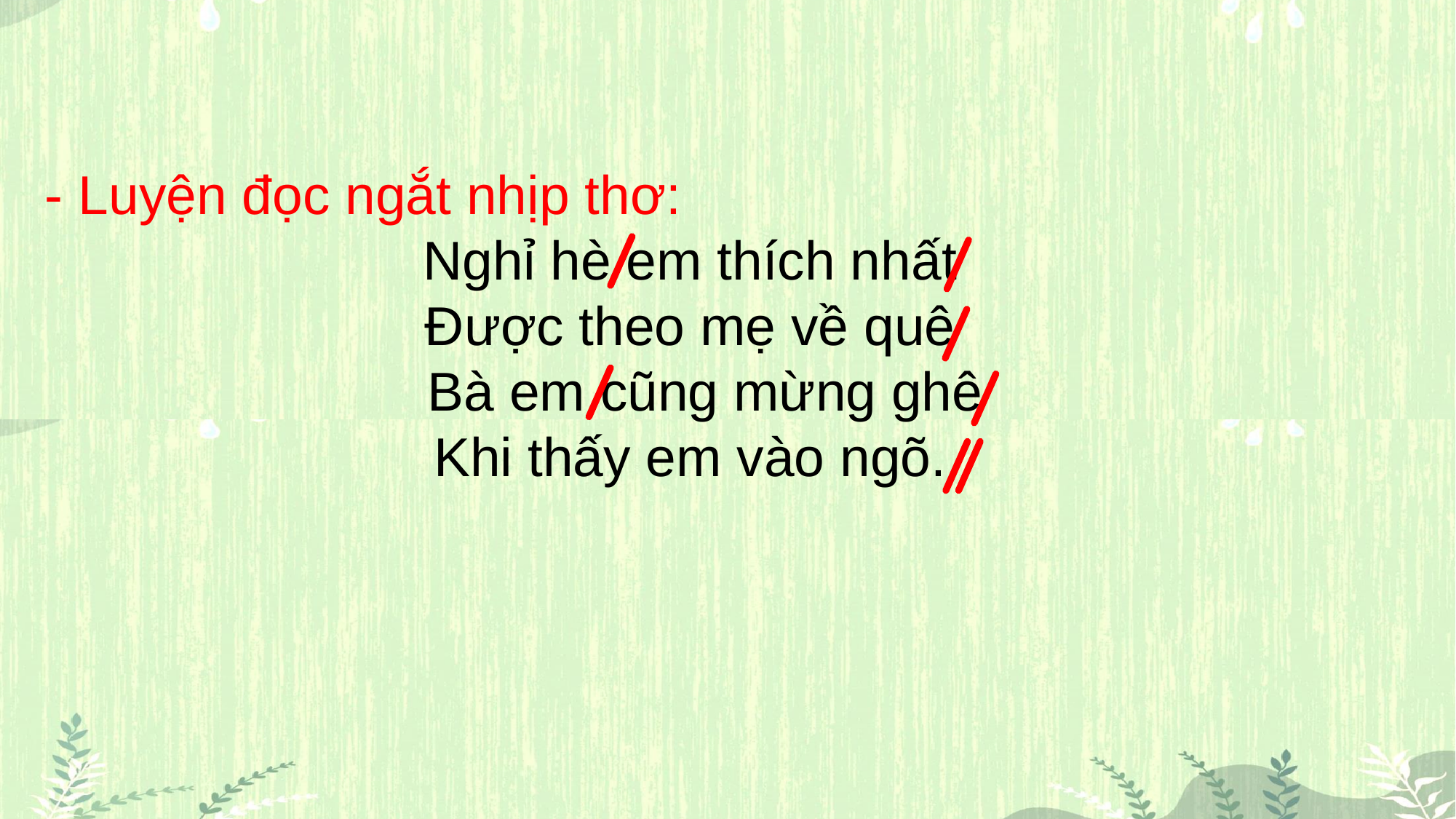

- Luyện đọc ngắt nhịp thơ:
Nghỉ hè em thích nhất
Được theo mẹ về quê
  Bà em cũng mừng ghê
Khi thấy em vào ngõ.